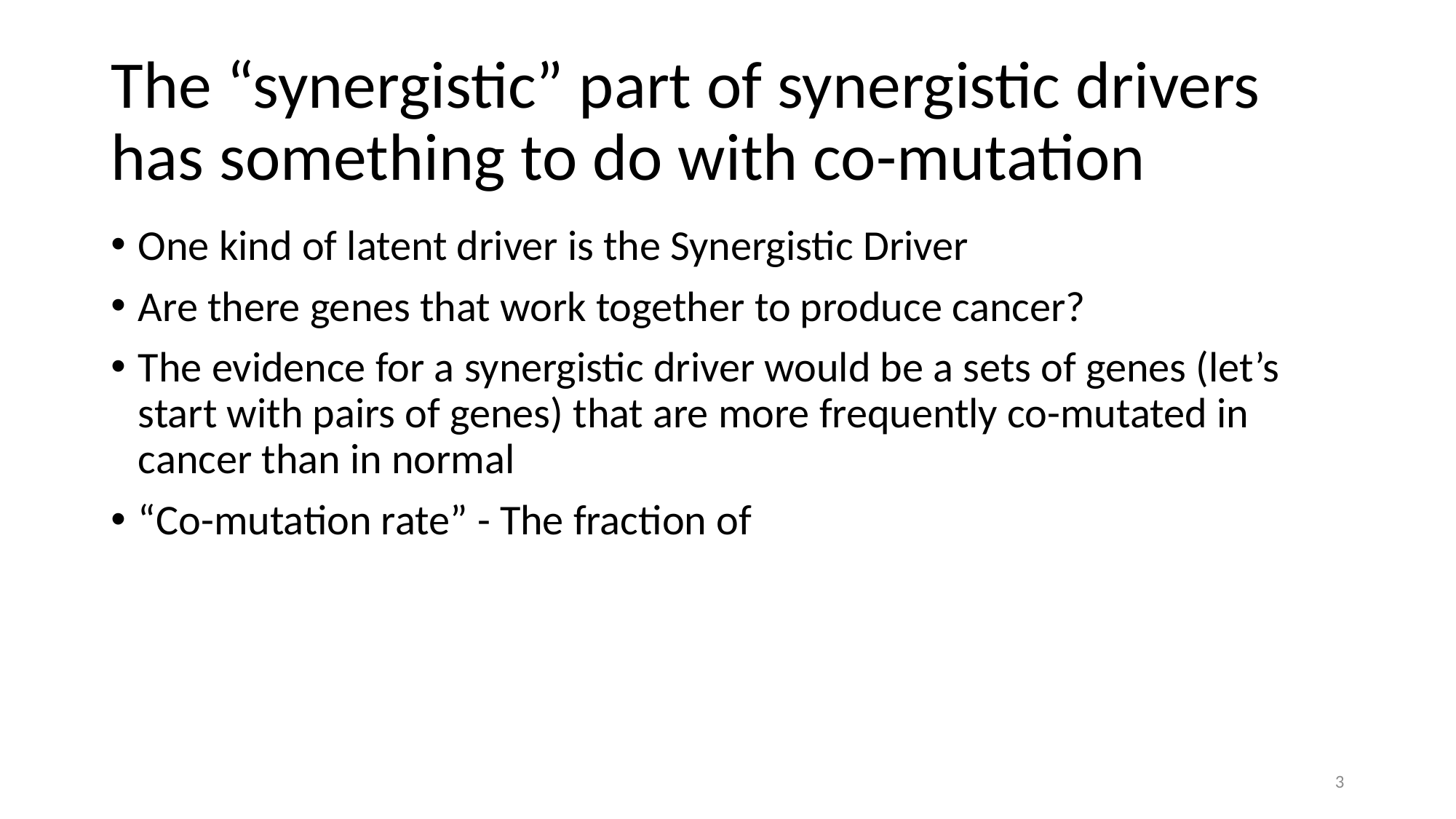

# The “synergistic” part of synergistic drivers has something to do with co-mutation
One kind of latent driver is the Synergistic Driver
Are there genes that work together to produce cancer?
The evidence for a synergistic driver would be a sets of genes (let’s start with pairs of genes) that are more frequently co-mutated in cancer than in normal
“Co-mutation rate” - The fraction of

3